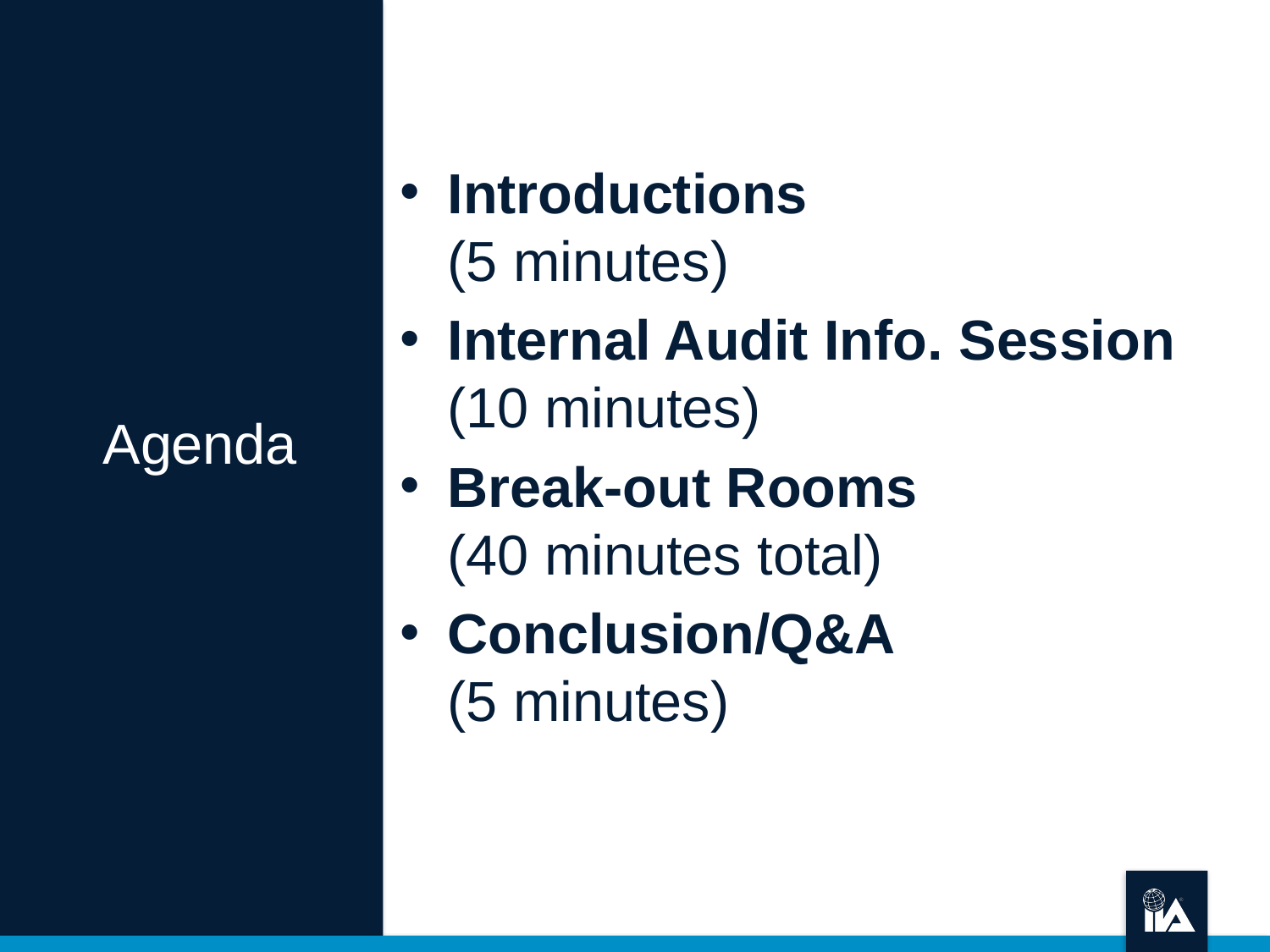

# Agenda
Introductions
(5 minutes)
Internal Audit Info. Session
(10 minutes)
Break-out Rooms
(40 minutes total)
Conclusion/Q&A
(5 minutes)